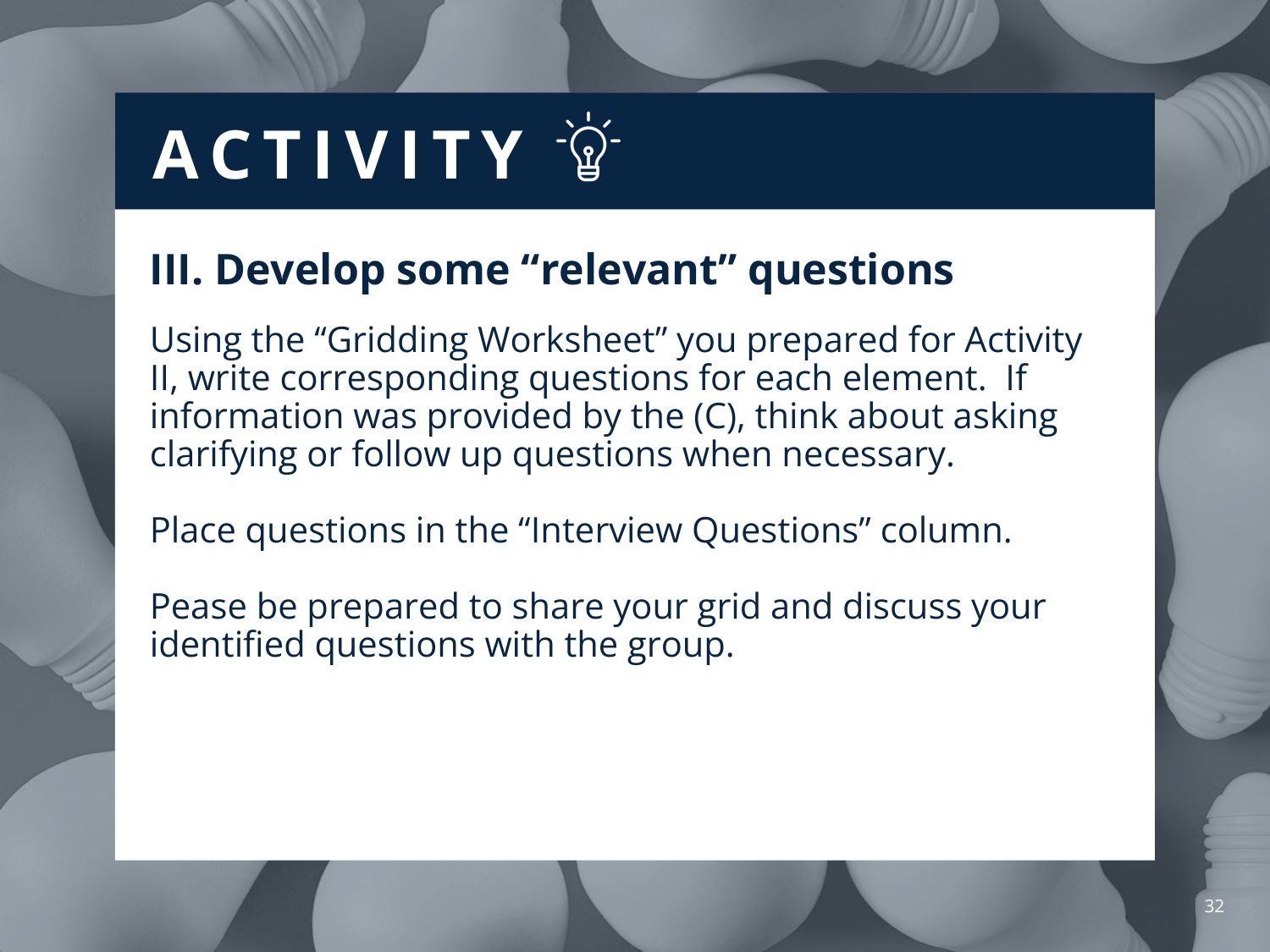

III. Develop some “relevant” questions
Using the “Gridding Worksheet” you prepared for Activity II, write corresponding questions for each element.  If information was provided by the (C), think about asking clarifying or follow up questions when necessary.

Place questions in the “Interview Questions” column.

Pease be prepared to share your grid and discuss your identified questions with the group.